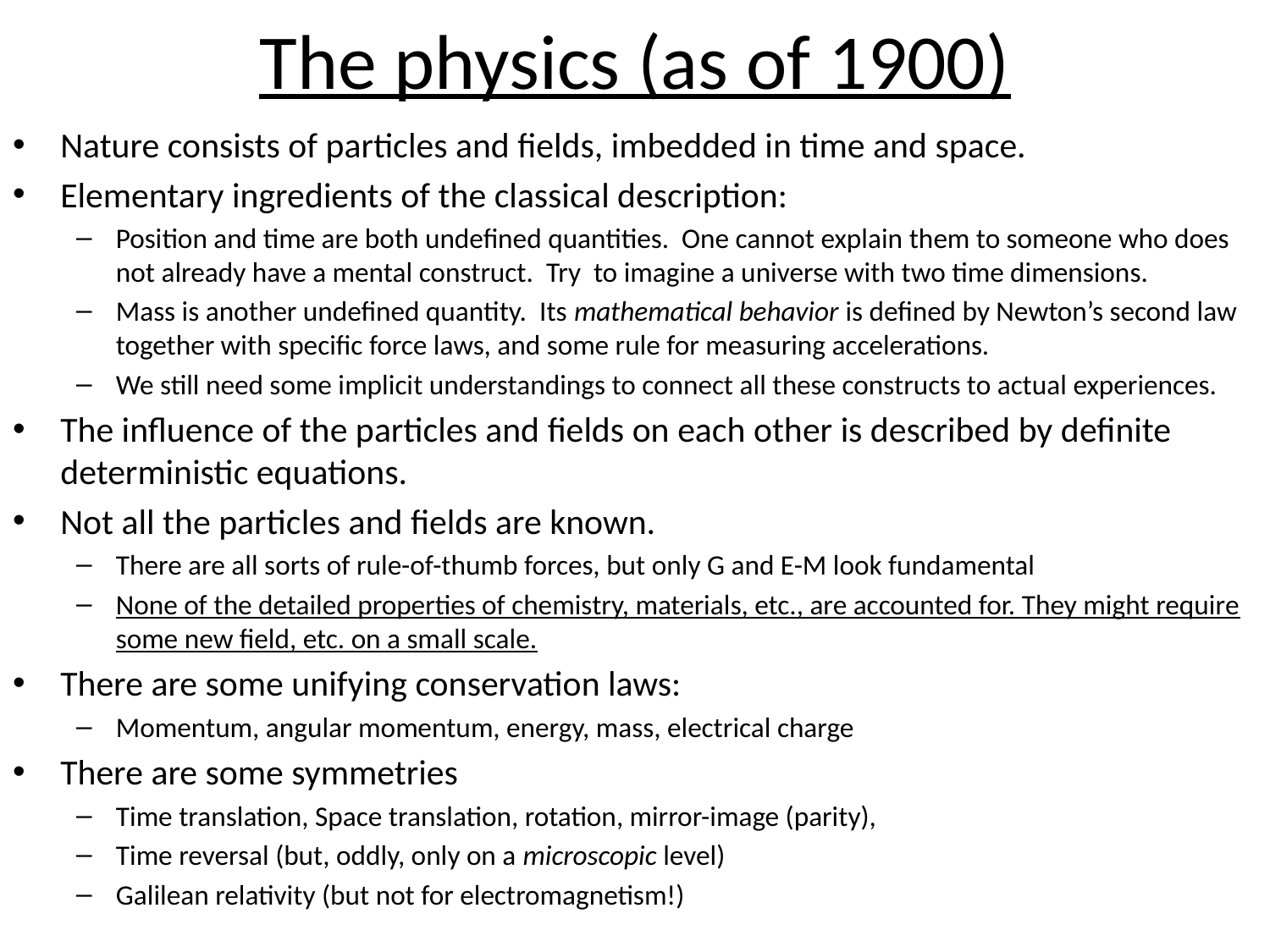

# The physics (as of 1900)
Nature consists of particles and fields, imbedded in time and space.
Elementary ingredients of the classical description:
Position and time are both undefined quantities.  One cannot explain them to someone who does not already have a mental construct.  Try  to imagine a universe with two time dimensions.
Mass is another undefined quantity.  Its mathematical behavior is defined by Newton’s second law together with specific force laws, and some rule for measuring accelerations.
We still need some implicit understandings to connect all these constructs to actual experiences.
The influence of the particles and fields on each other is described by definite deterministic equations.
Not all the particles and fields are known.
There are all sorts of rule-of-thumb forces, but only G and E-M look fundamental
None of the detailed properties of chemistry, materials, etc., are accounted for. They might require some new field, etc. on a small scale.
There are some unifying conservation laws:
Momentum, angular momentum, energy, mass, electrical charge
There are some symmetries
Time translation, Space translation, rotation, mirror-image (parity),
Time reversal (but, oddly, only on a microscopic level)
Galilean relativity (but not for electromagnetism!)